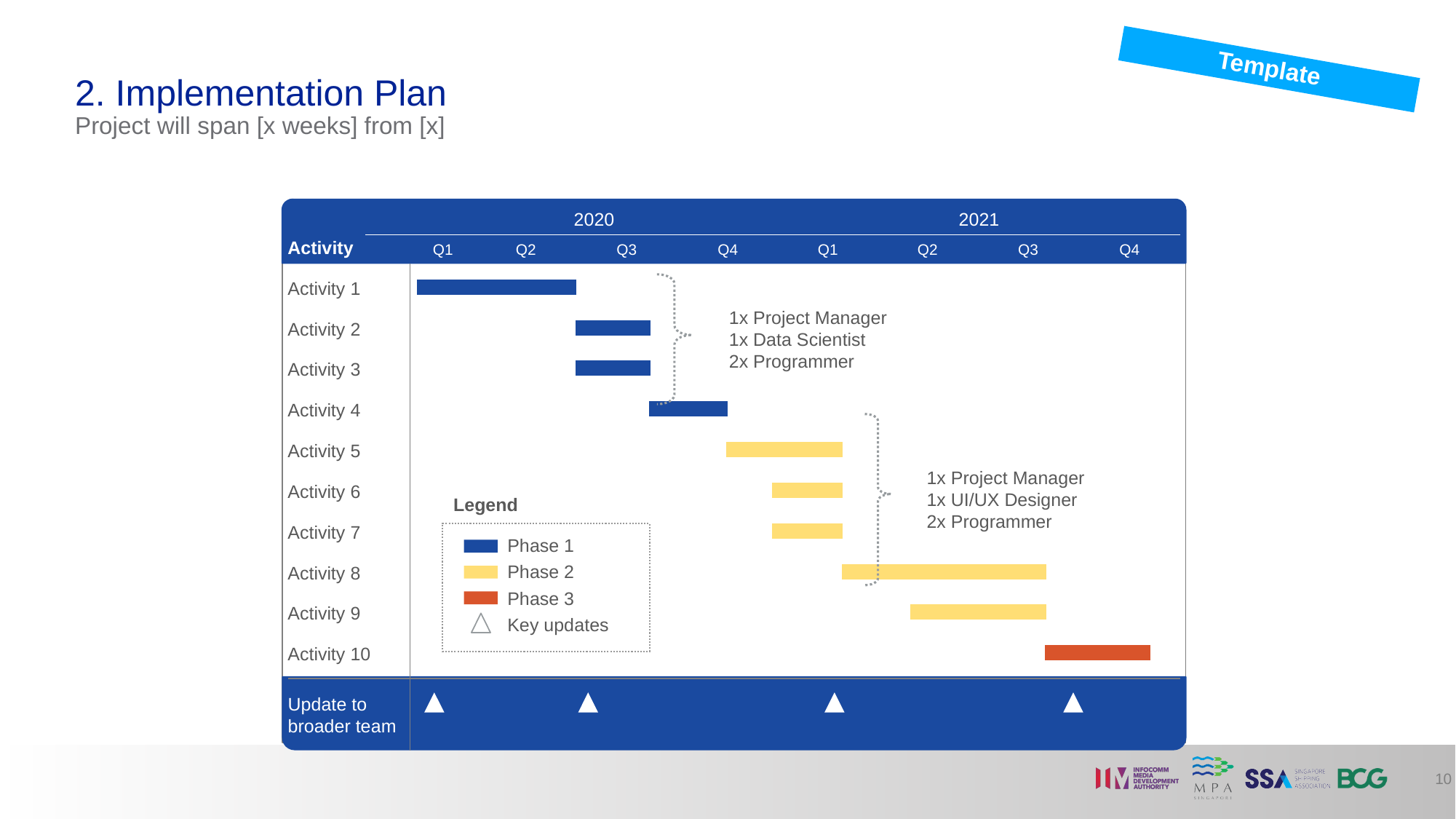

Template
# 2. Implementation Plan Project will span [x weeks] from [x]

2020
2021
Q1
Q2
Q3
Q4
Q1
Q2
Q3
Q4
Activity

Activity 1

1x Project Manager
1x Data Scientist
2x Programmer
Activity 2

Activity 3

Activity 4

Activity 5

1x Project Manager
1x UI/UX Designer
2x Programmer
Activity 6

Legend
Activity 7

Phase 1
Phase 2
Phase 3
Key updates

Activity 8

Activity 9

Activity 10

Update to
broader team